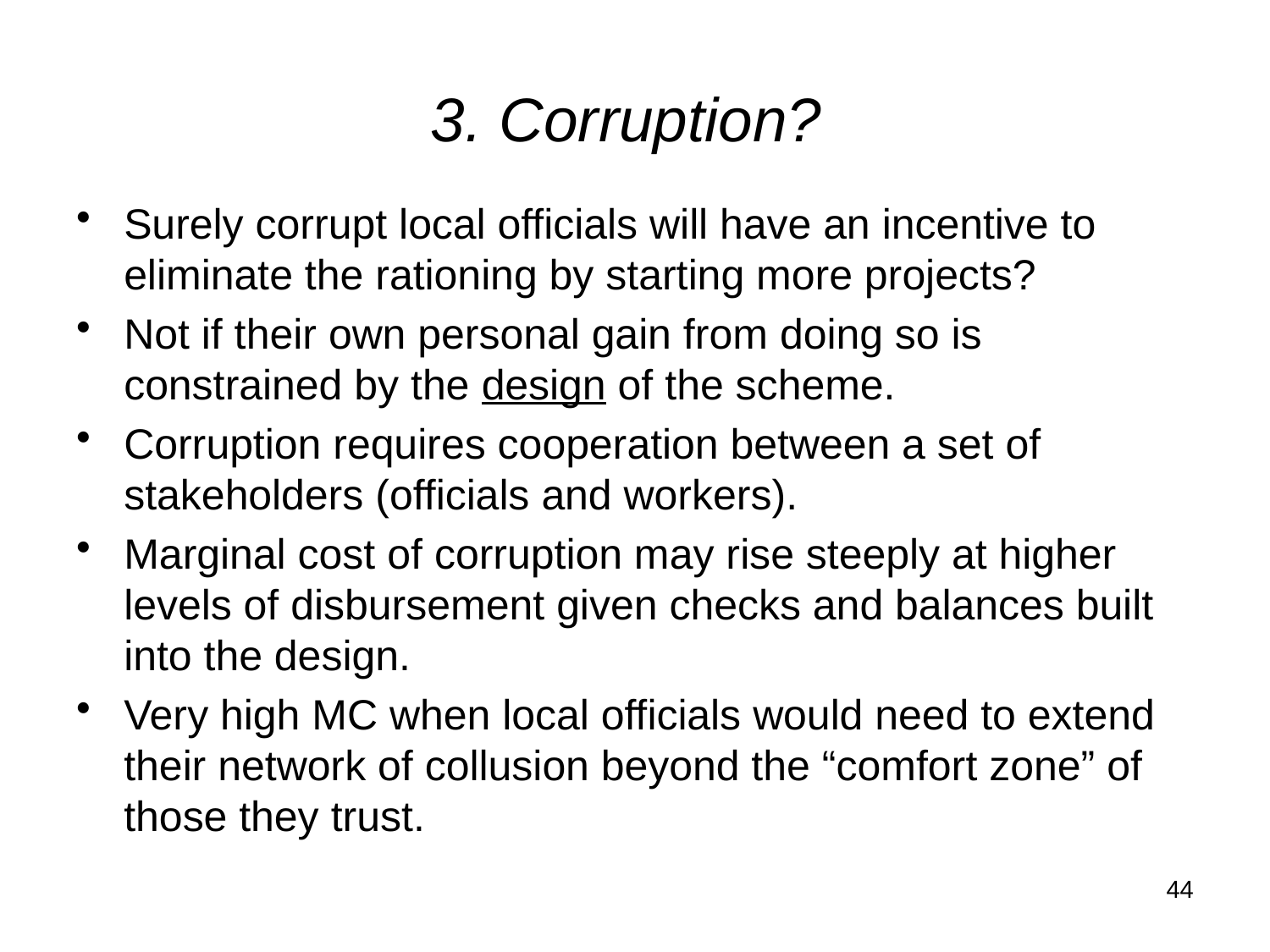

# 3. Corruption?
Surely corrupt local officials will have an incentive to eliminate the rationing by starting more projects?
Not if their own personal gain from doing so is constrained by the design of the scheme.
Corruption requires cooperation between a set of  stakeholders (officials and workers).
Marginal cost of corruption may rise steeply at higher levels of disbursement given checks and balances built into the design.
Very high MC when local officials would need to extend their network of collusion beyond the “comfort zone” of those they trust.
44